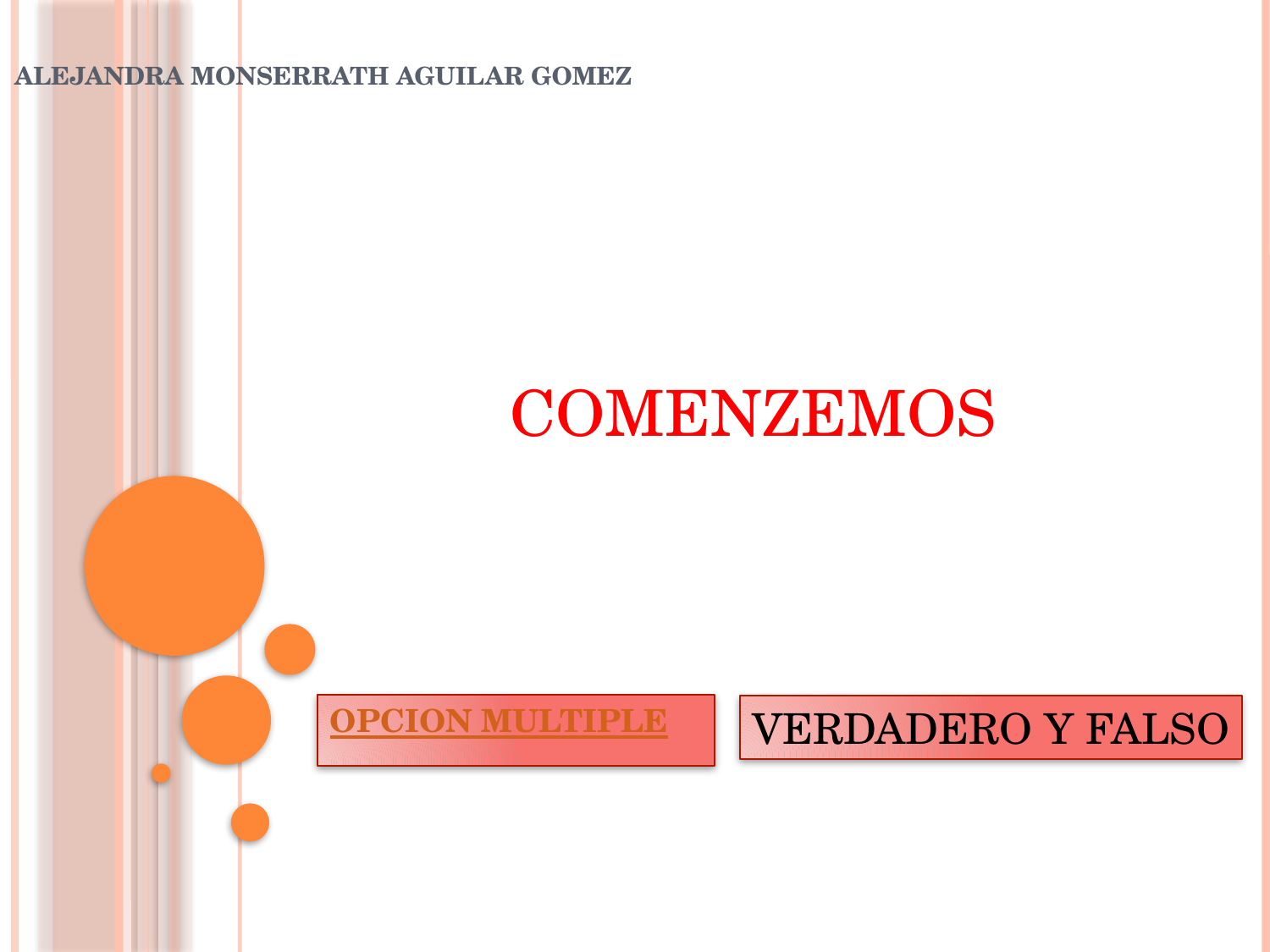

# ALEJANDRA MONSERRATH AGUILAR GOMEZ
COMENZEMOS
OPCION MULTIPLE
VERDADERO Y FALSO